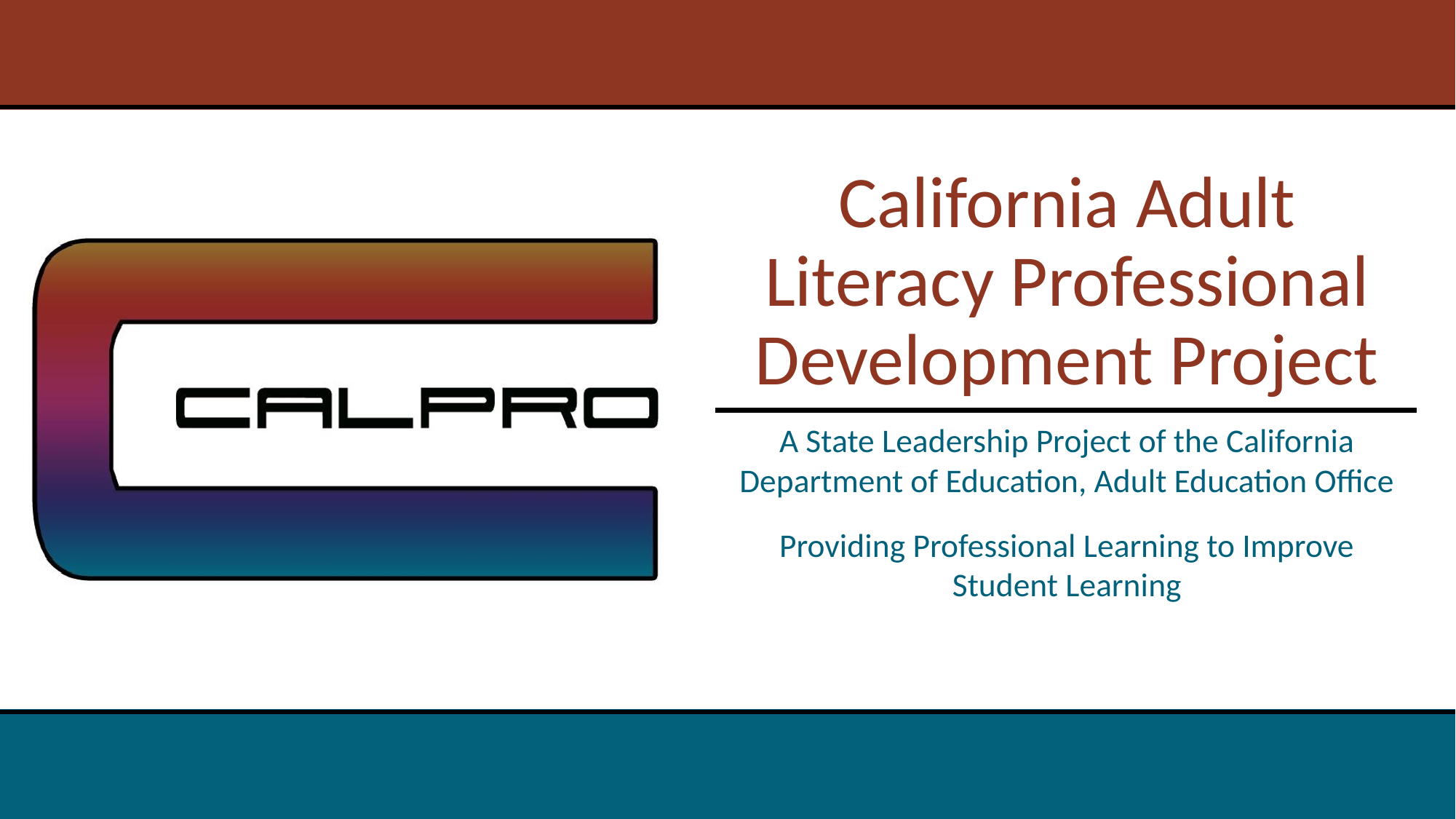

# California Adult Literacy Professional Development Project
A State Leadership Project of the California Department of Education, Adult Education Office
Providing Professional Learning to Improve Student Learning